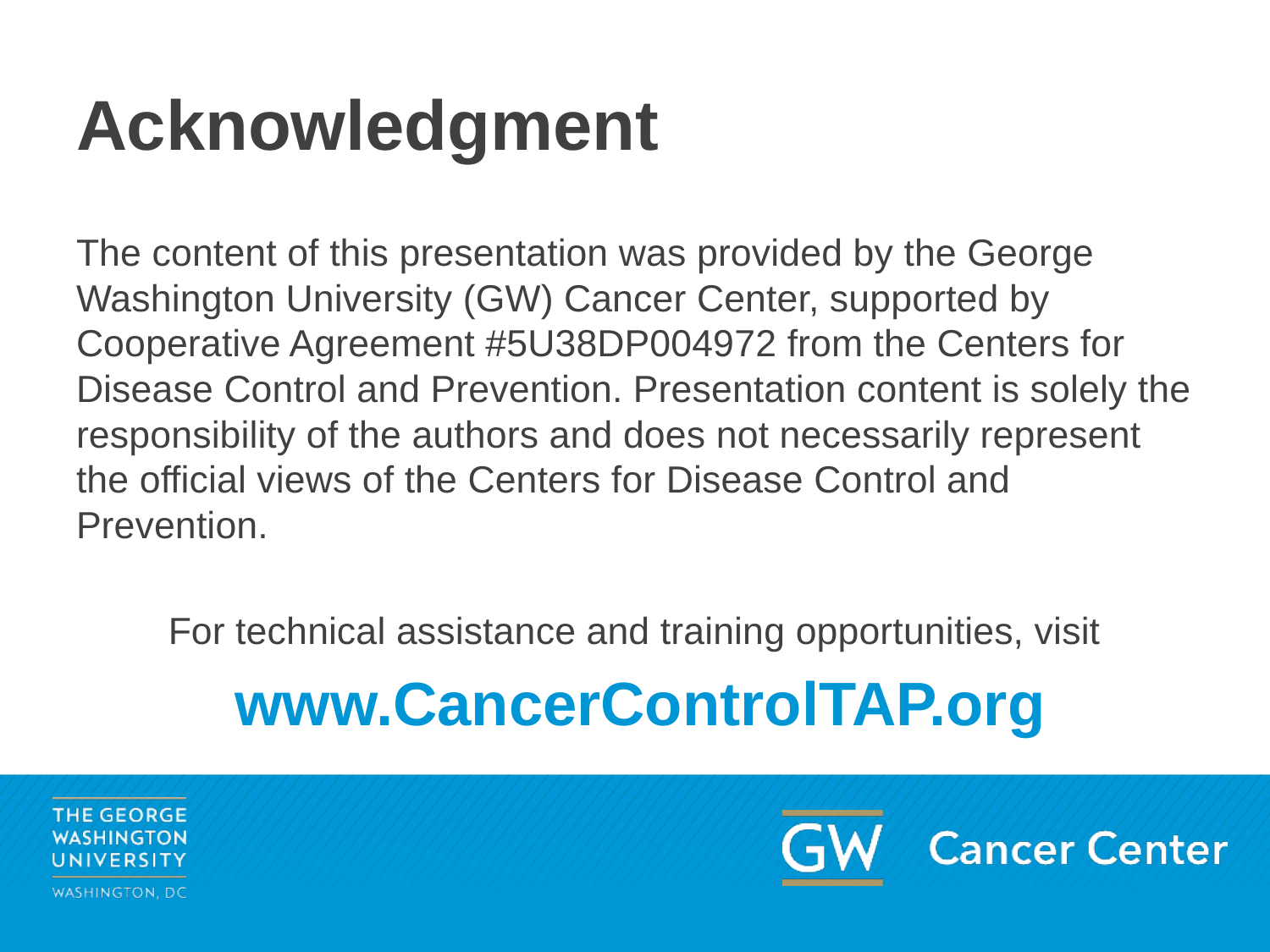

# Acknowledgment
The content of this presentation was provided by the George Washington University (GW) Cancer Center, supported by Cooperative Agreement #5U38DP004972 from the Centers for Disease Control and Prevention. Presentation content is solely the responsibility of the authors and does not necessarily represent the official views of the Centers for Disease Control and Prevention.

For technical assistance and training opportunities, visit
 www.CancerControlTAP.org